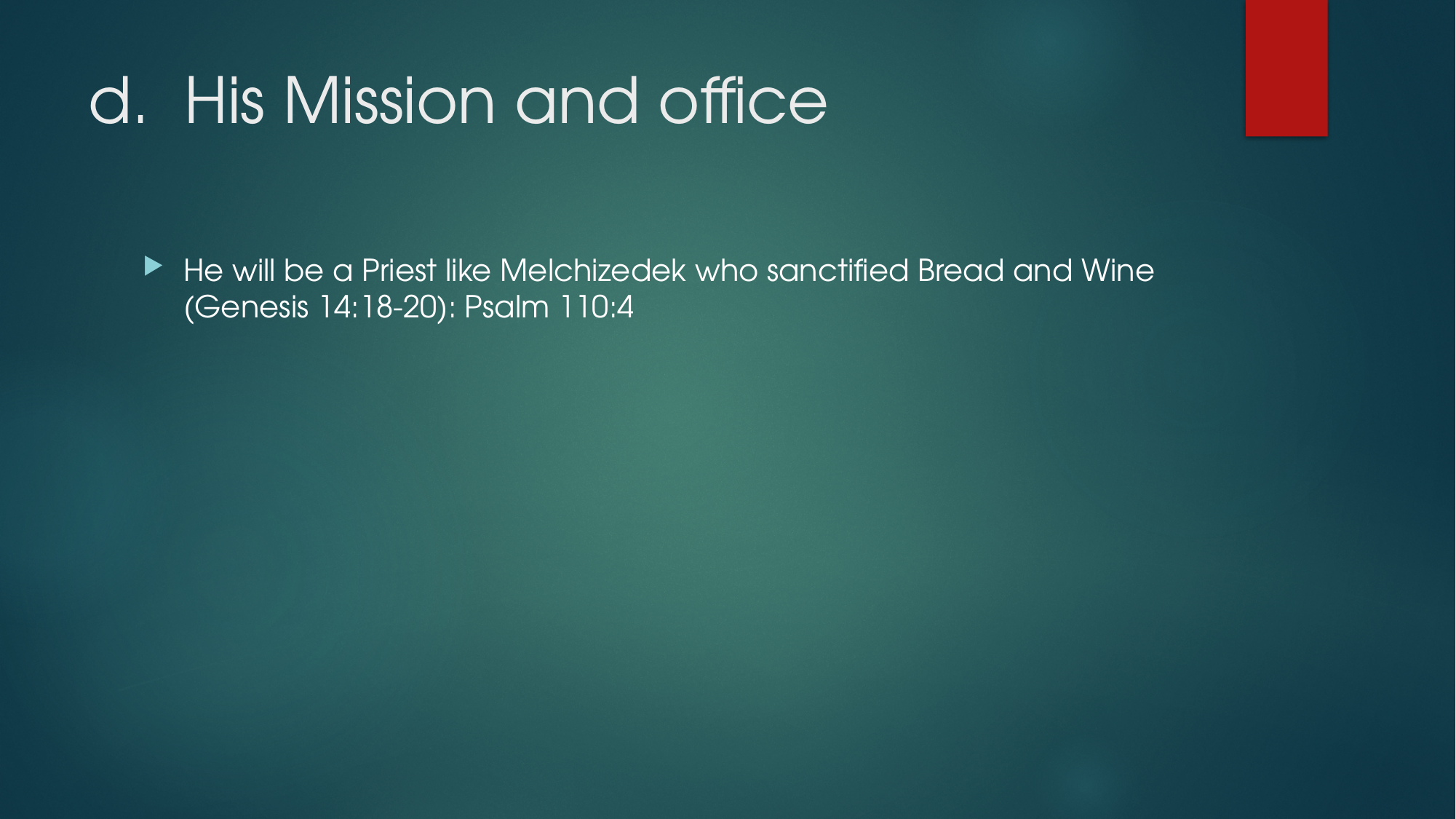

# d.  His Mission and office
He will be a Priest like Melchizedek who sanctified Bread and Wine (Genesis 14:18-20): Psalm 110:4